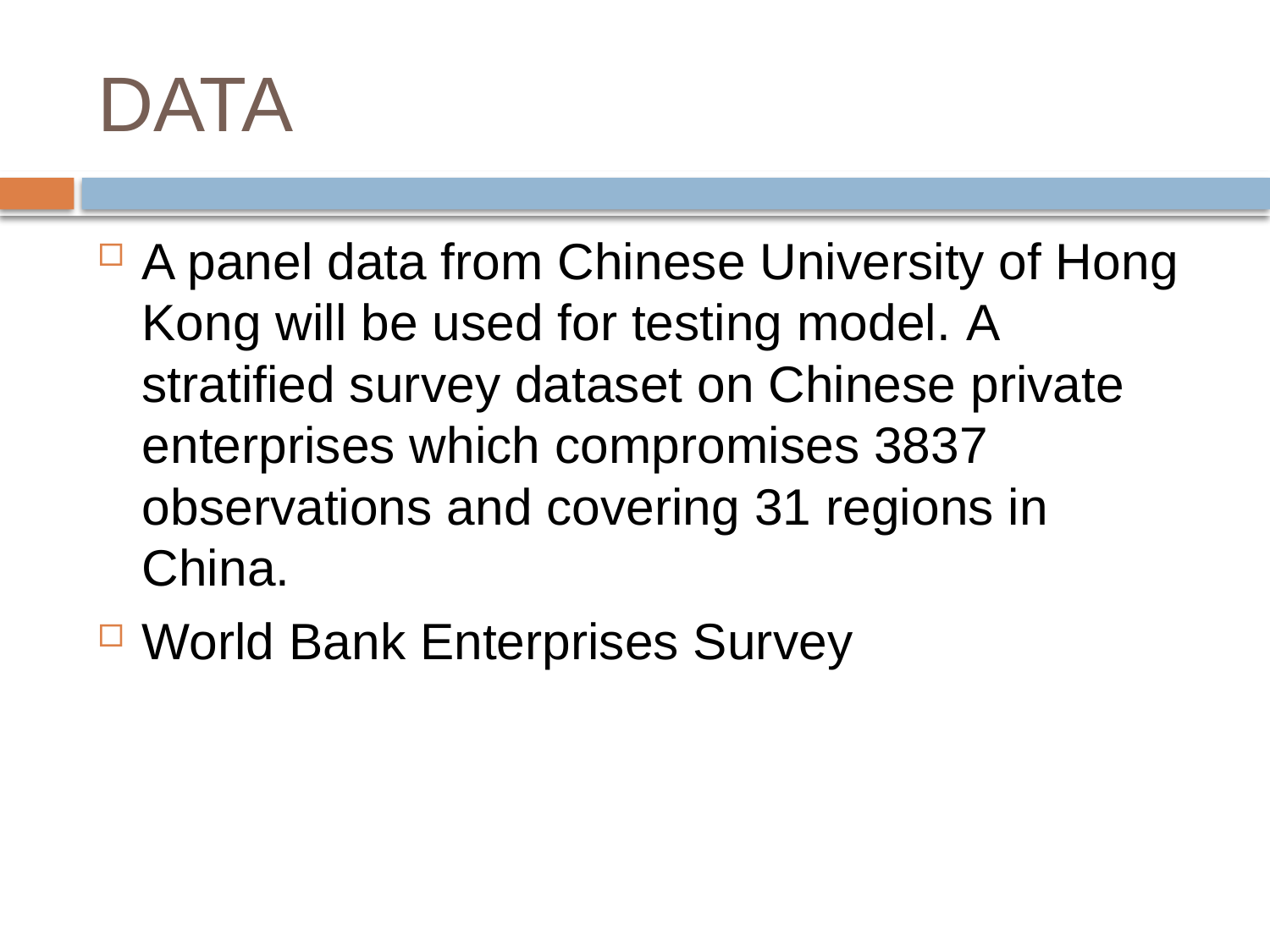

# DATA
A panel data from Chinese University of Hong Kong will be used for testing model. A stratified survey dataset on Chinese private enterprises which compromises 3837 observations and covering 31 regions in China.
World Bank Enterprises Survey